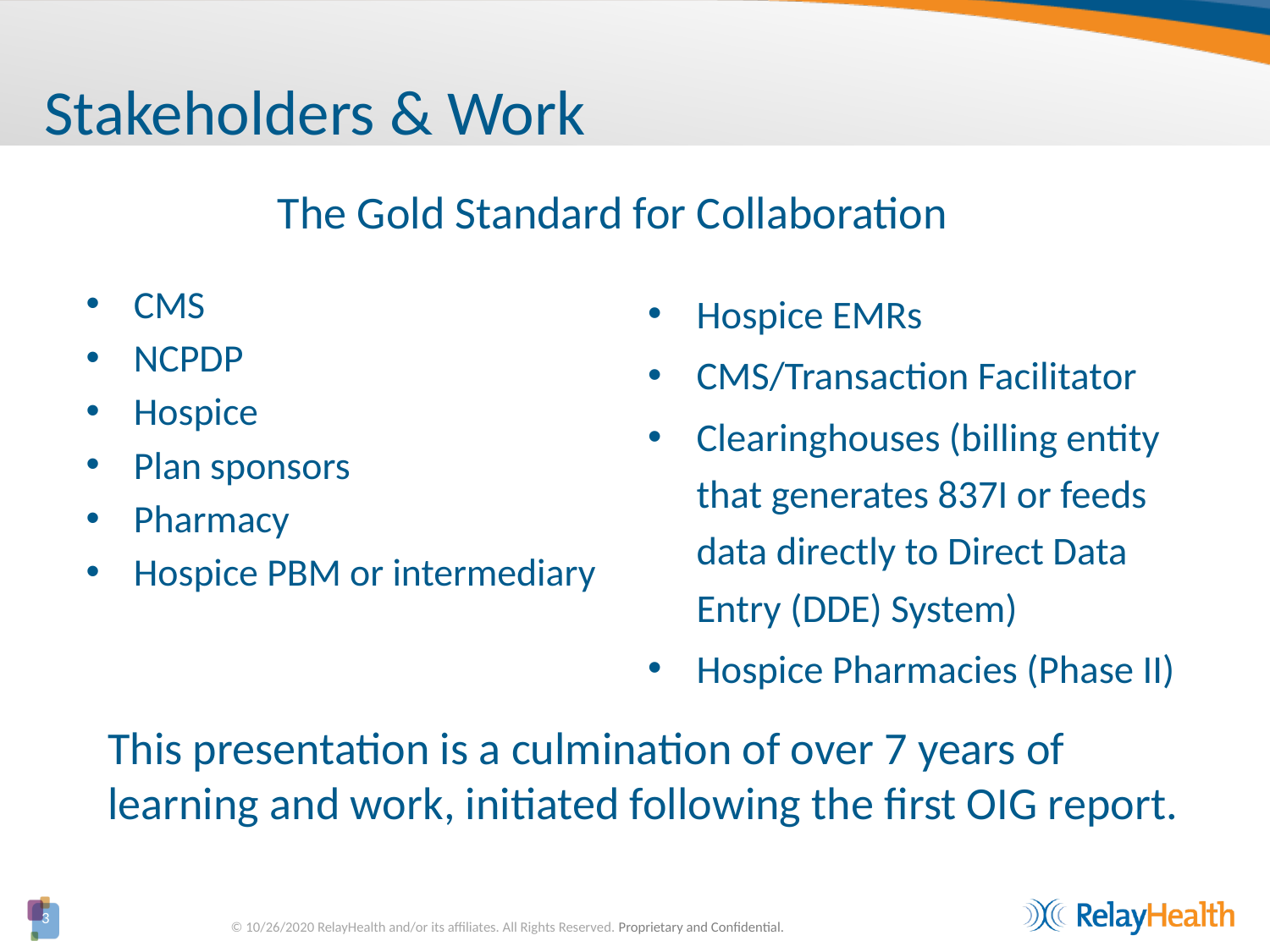

# Stakeholders & Work
The Gold Standard for Collaboration
CMS
NCPDP
Hospice
Plan sponsors
Pharmacy
Hospice PBM or intermediary
Hospice EMRs
CMS/Transaction Facilitator
Clearinghouses (billing entity that generates 837I or feeds data directly to Direct Data Entry (DDE) System)
Hospice Pharmacies (Phase II)

This presentation is a culmination of over 7 years of learning and work, initiated following the first OIG report.